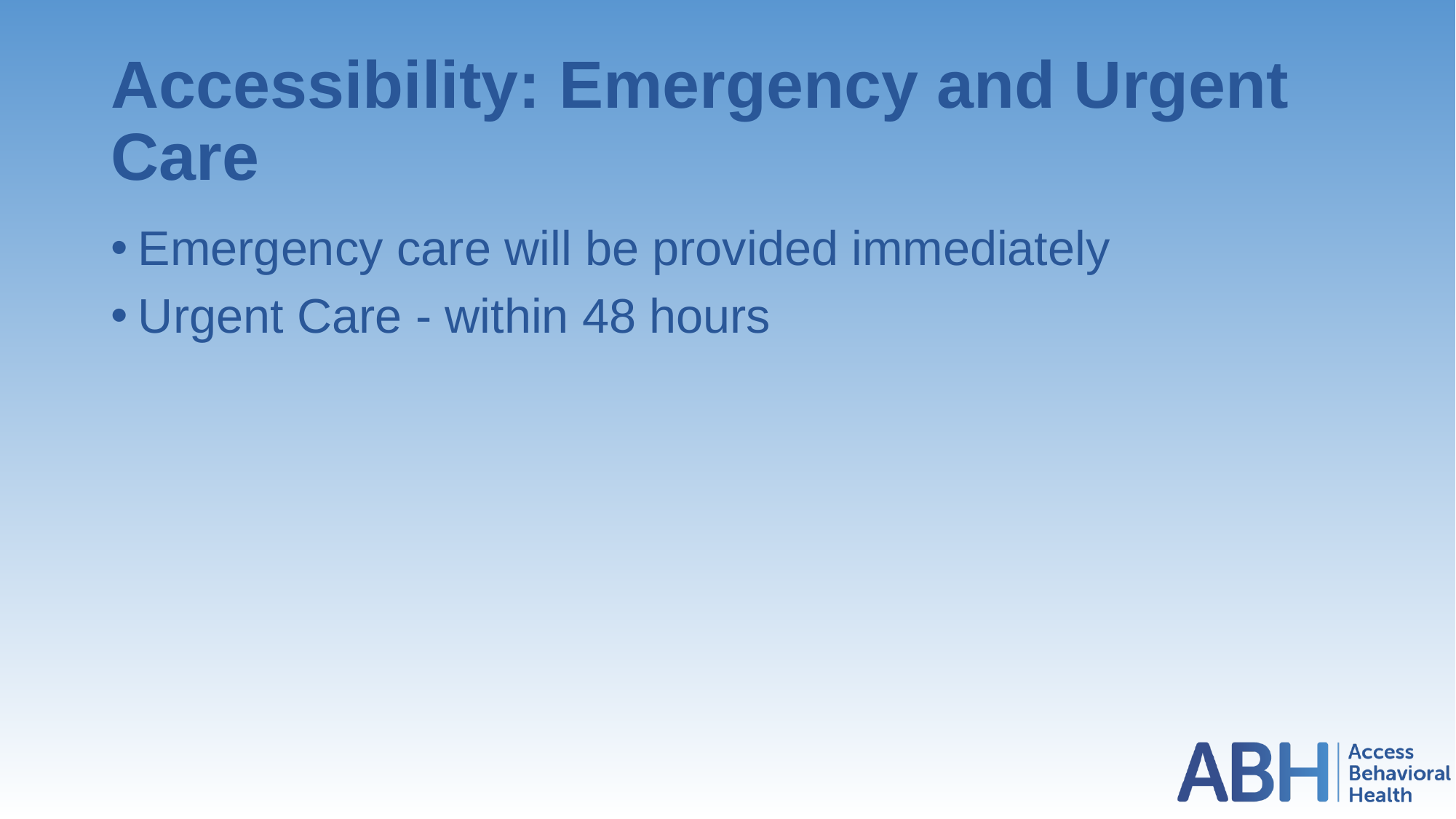

# Accessibility: Emergency and Urgent Care
Emergency care will be provided immediately
Urgent Care - within 48 hours